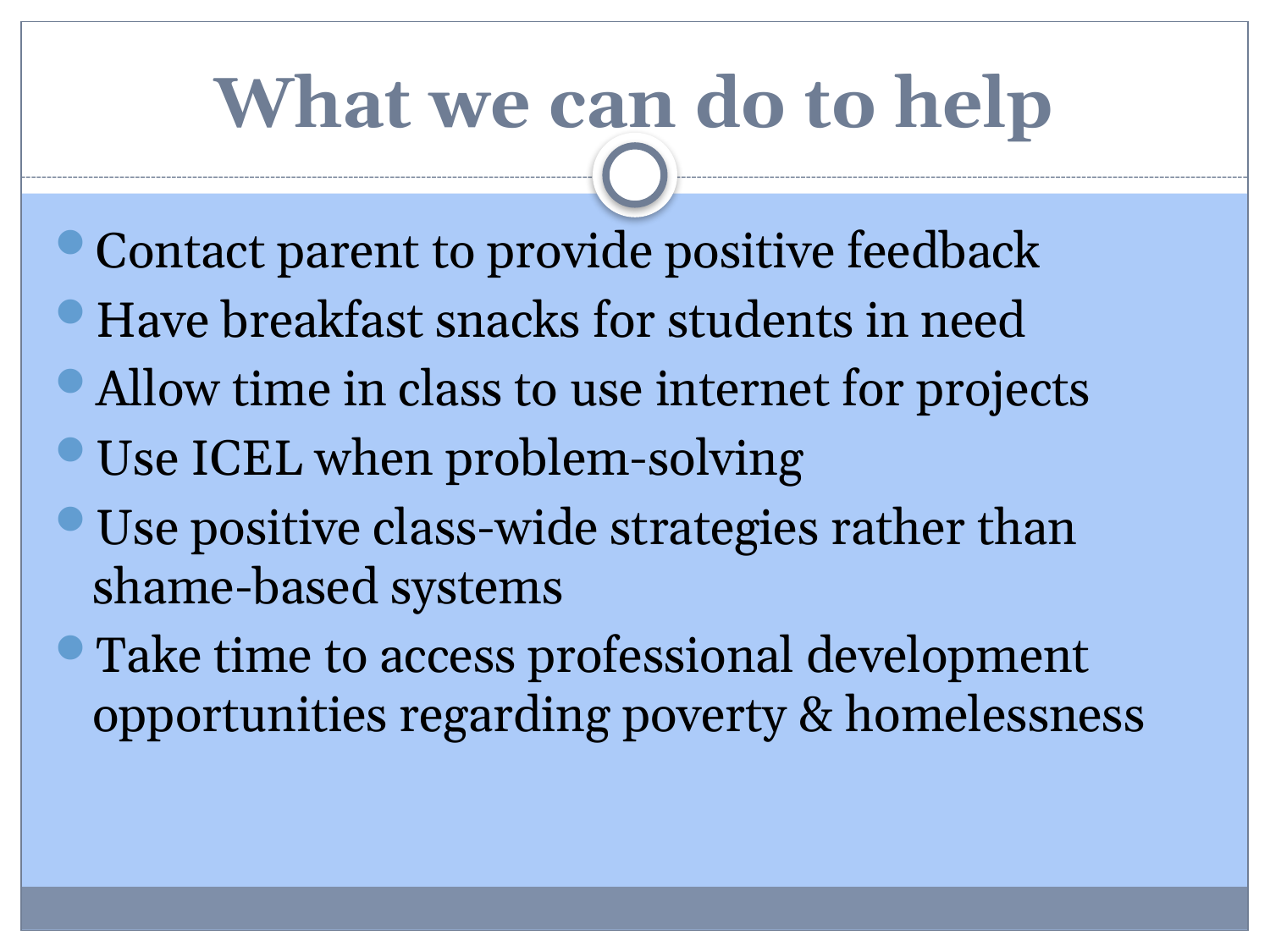

# What we can do to help
Contact parent to provide positive feedback
Have breakfast snacks for students in need
Allow time in class to use internet for projects
Use ICEL when problem-solving
Use positive class-wide strategies rather than shame-based systems
Take time to access professional development opportunities regarding poverty & homelessness